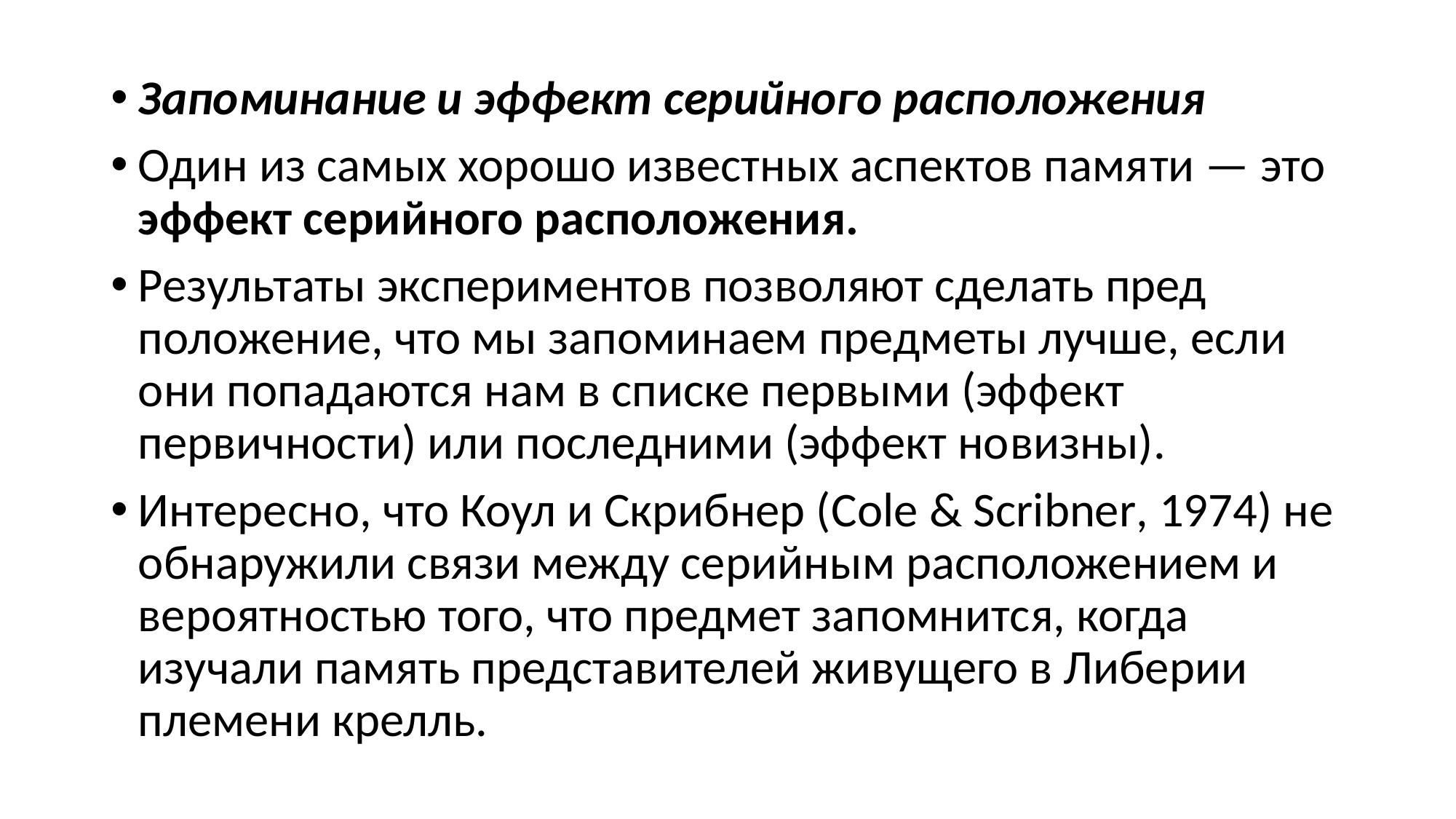

Запоминание и эффект серийного расположения
Один из самых хорошо известных аспектов памя­ти — это эффект серийного расположения.
Ре­зультаты экспериментов позволяют сделать пред­положение, что мы запоминаем предметы лучше, если они попадаются нам в списке первыми (эф­фект первичности) или последними (эффект но­визны).
Интересно, что Коул и Скрибнер (Cole & Scribner, 1974) не обнаружили связи между серий­ным расположением и вероятностью того, что предмет запомнится, когда изучали память пред­ставителей живущего в Либерии племени крелль.